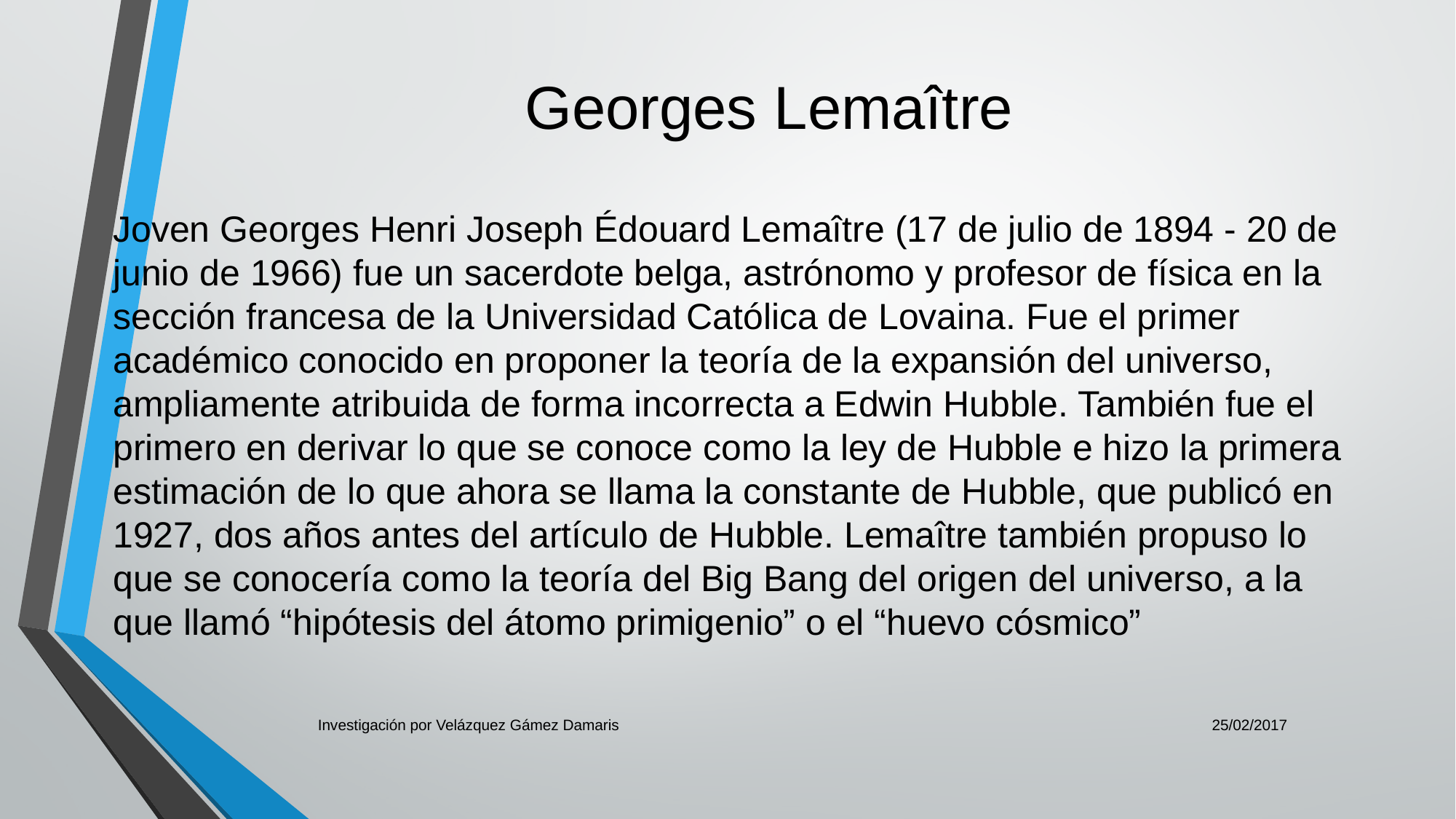

# Georges Lemaître
Joven Georges Henri Joseph Édouard Lemaître (17 de julio de 1894 - 20 de junio de 1966) fue un sacerdote belga, astrónomo y profesor de física en la sección francesa de la Universidad Católica de Lovaina. Fue el primer académico conocido en proponer la teoría de la expansión del universo, ampliamente atribuida de forma incorrecta a Edwin Hubble. También fue el primero en derivar lo que se conoce como la ley de Hubble e hizo la primera estimación de lo que ahora se llama la constante de Hubble, que publicó en 1927, dos años antes del artículo de Hubble. Lemaître también propuso lo que se conocería como la teoría del Big Bang del origen del universo, a la que llamó “hipótesis del átomo primigenio” o el “huevo cósmico”
Investigación por Velázquez Gámez Damaris
25/02/2017